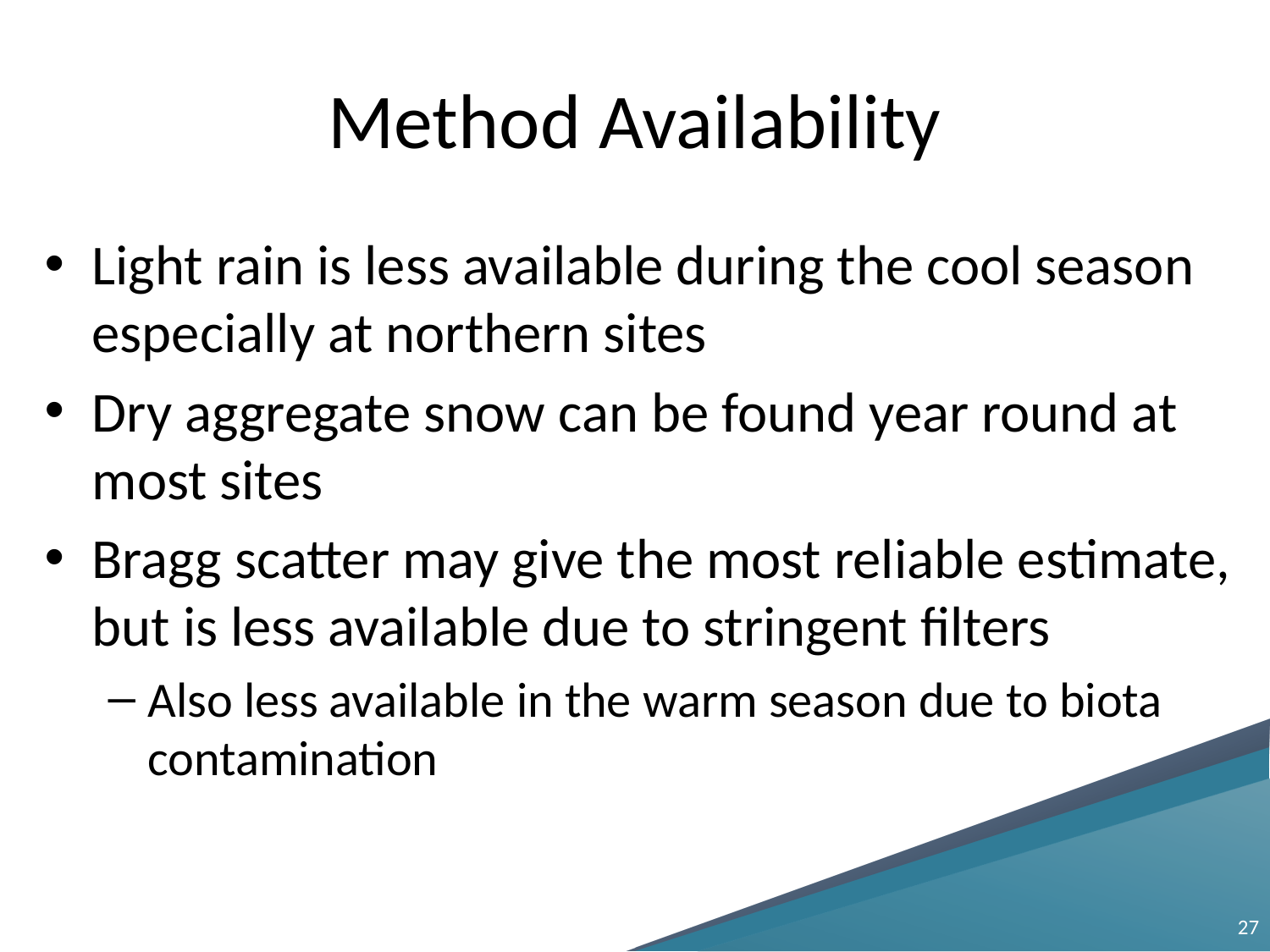

# Method Availability
Light rain is less available during the cool season especially at northern sites
Dry aggregate snow can be found year round at most sites
Bragg scatter may give the most reliable estimate, but is less available due to stringent filters
Also less available in the warm season due to biota contamination
27